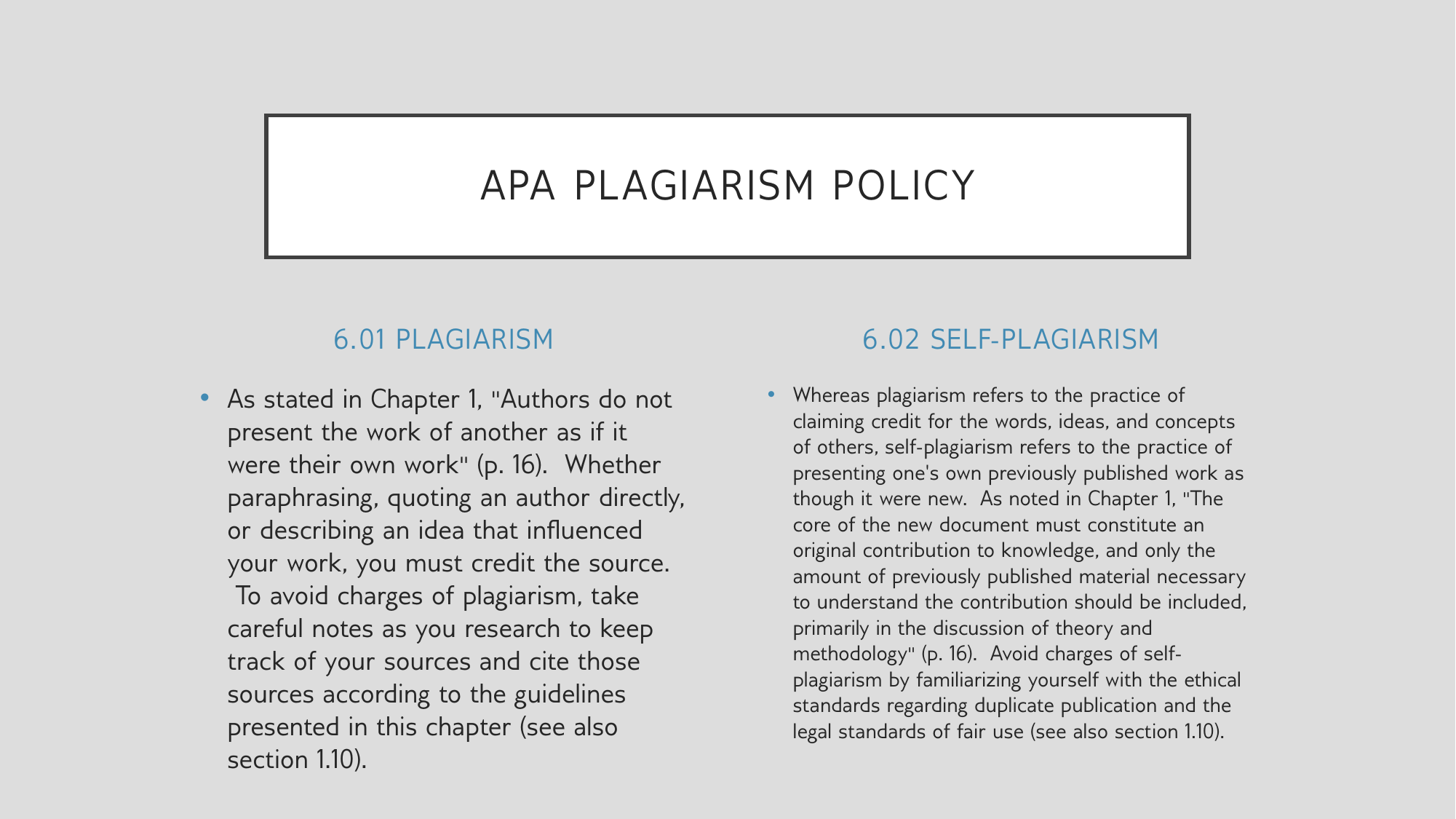

# Apa plagiarism policy
6.01 plagiarism
6.02 self-plagiarism
Whereas plagiarism refers to the practice of claiming credit for the words, ideas, and concepts of others, self-plagiarism refers to the practice of presenting one's own previously published work as though it were new.  As noted in Chapter 1, "The core of the new document must constitute an original contribution to knowledge, and only the amount of previously published material necessary to understand the contribution should be included, primarily in the discussion of theory and methodology" (p. 16).  Avoid charges of self-plagiarism by familiarizing yourself with the ethical standards regarding duplicate publication and the legal standards of fair use (see also section 1.10).
As stated in Chapter 1, "Authors do not present the work of another as if it were their own work" (p. 16).  Whether paraphrasing, quoting an author directly, or describing an idea that influenced your work, you must credit the source.  To avoid charges of plagiarism, take careful notes as you research to keep track of your sources and cite those sources according to the guidelines presented in this chapter (see also section 1.10).